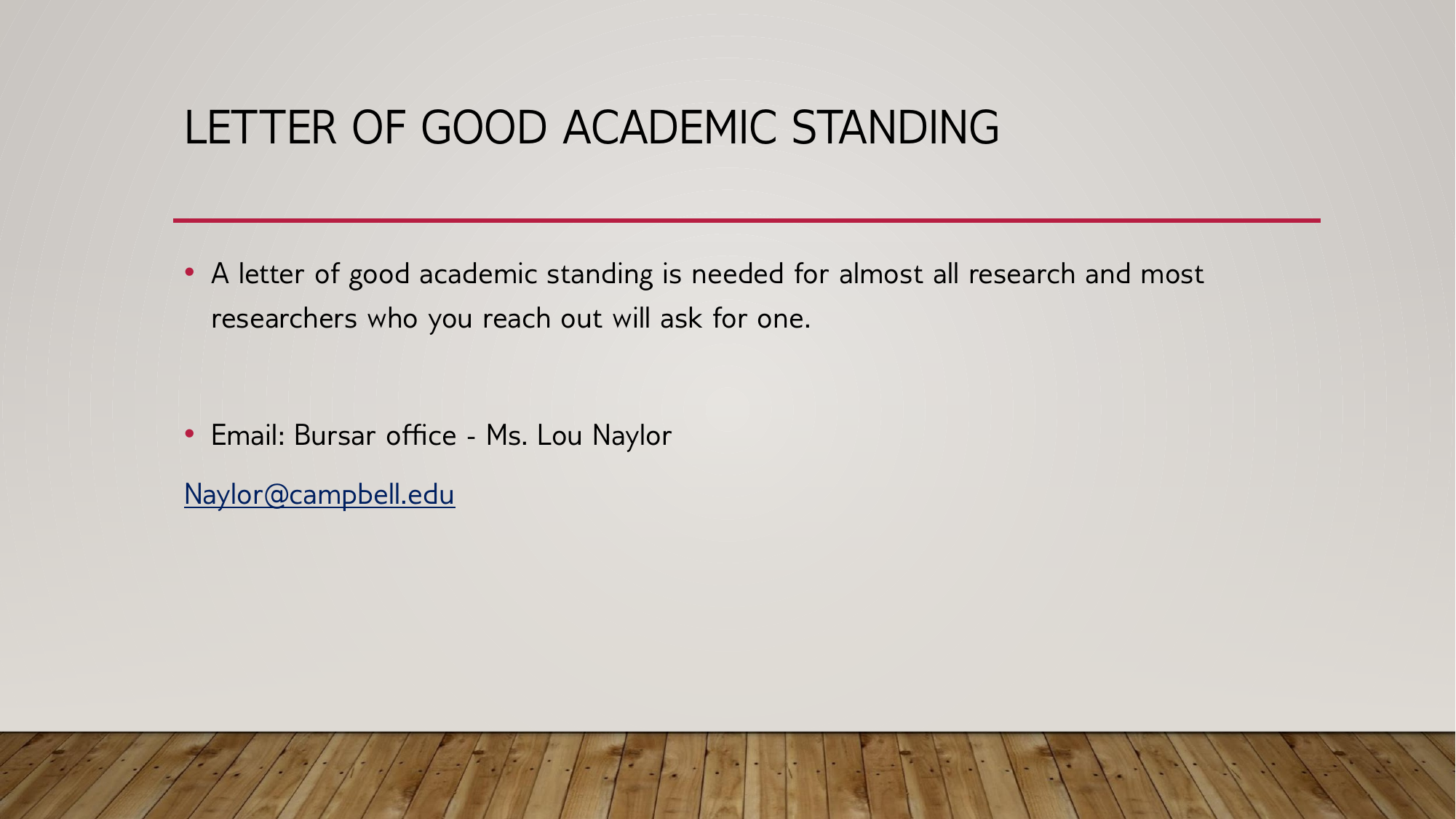

# LETTER OF GOOD ACADEMIC STANDING
A letter of good academic standing is needed for almost all research and most researchers who you reach out will ask for one.

Email: Bursar office - Ms. Lou Naylor
Naylor@campbell.edu